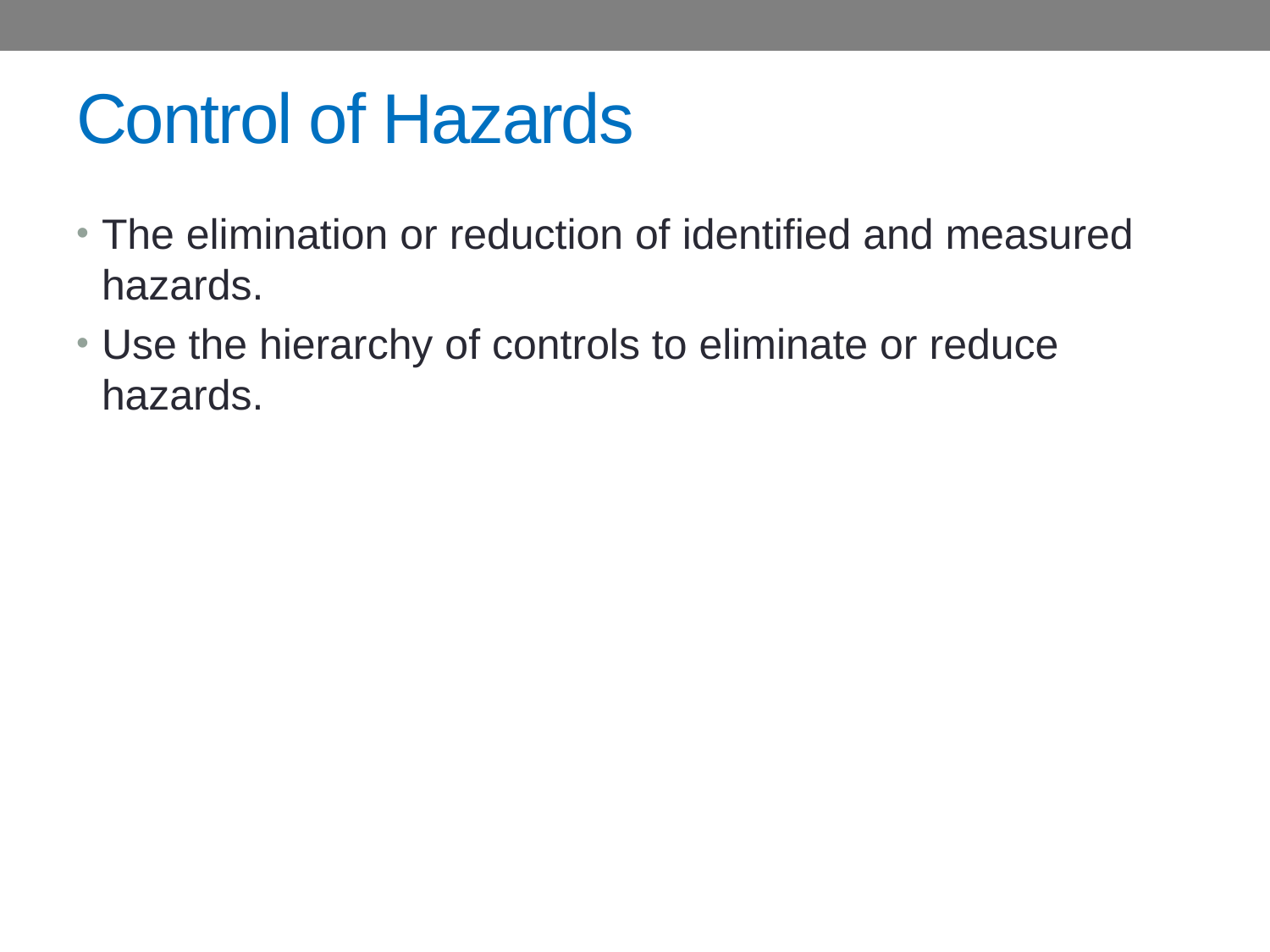

# Control of Hazards
The elimination or reduction of identified and measured hazards.
Use the hierarchy of controls to eliminate or reduce hazards.